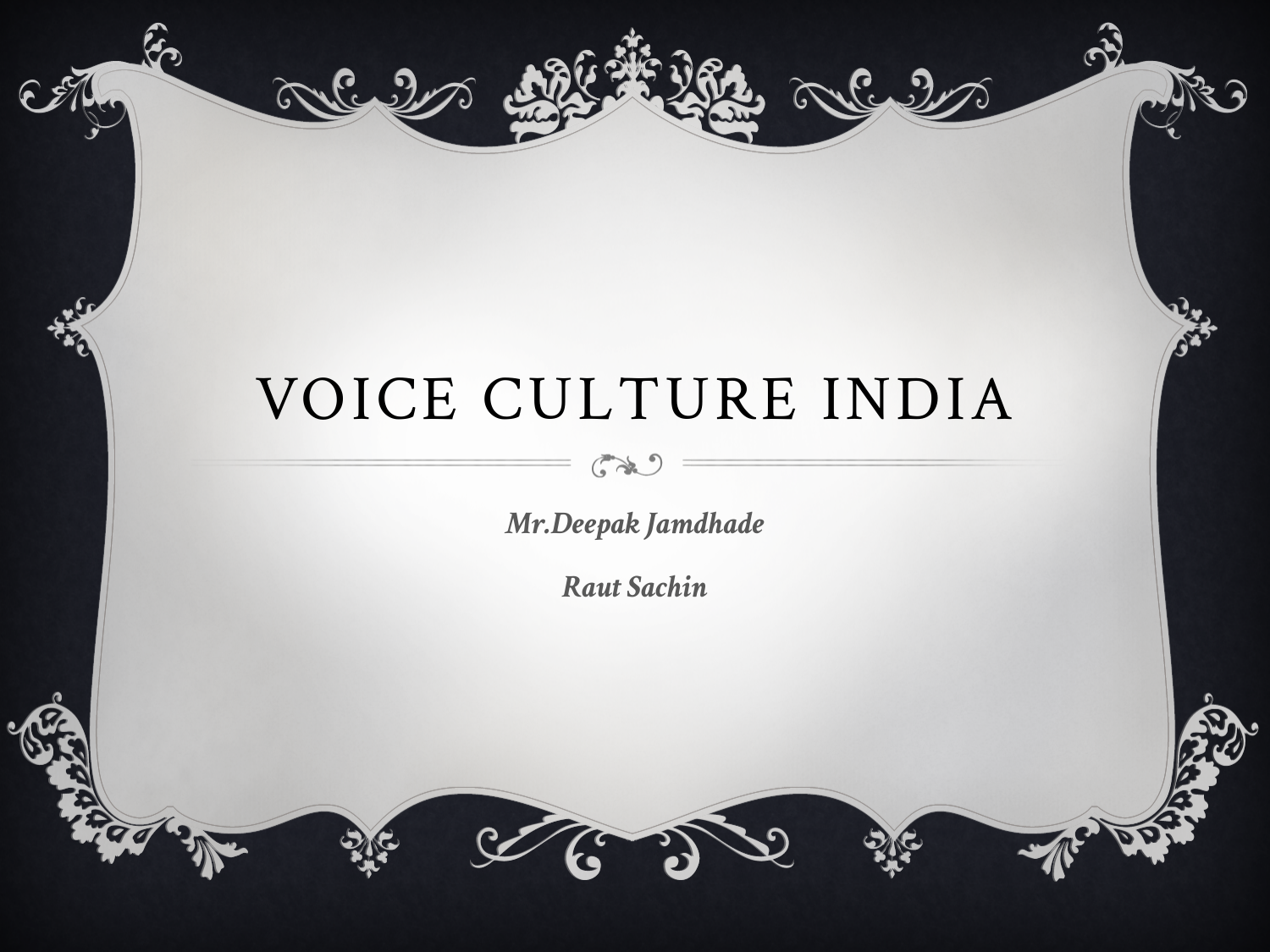

# Voice Culture India
Mr.Deepak Jamdhade
Raut Sachin